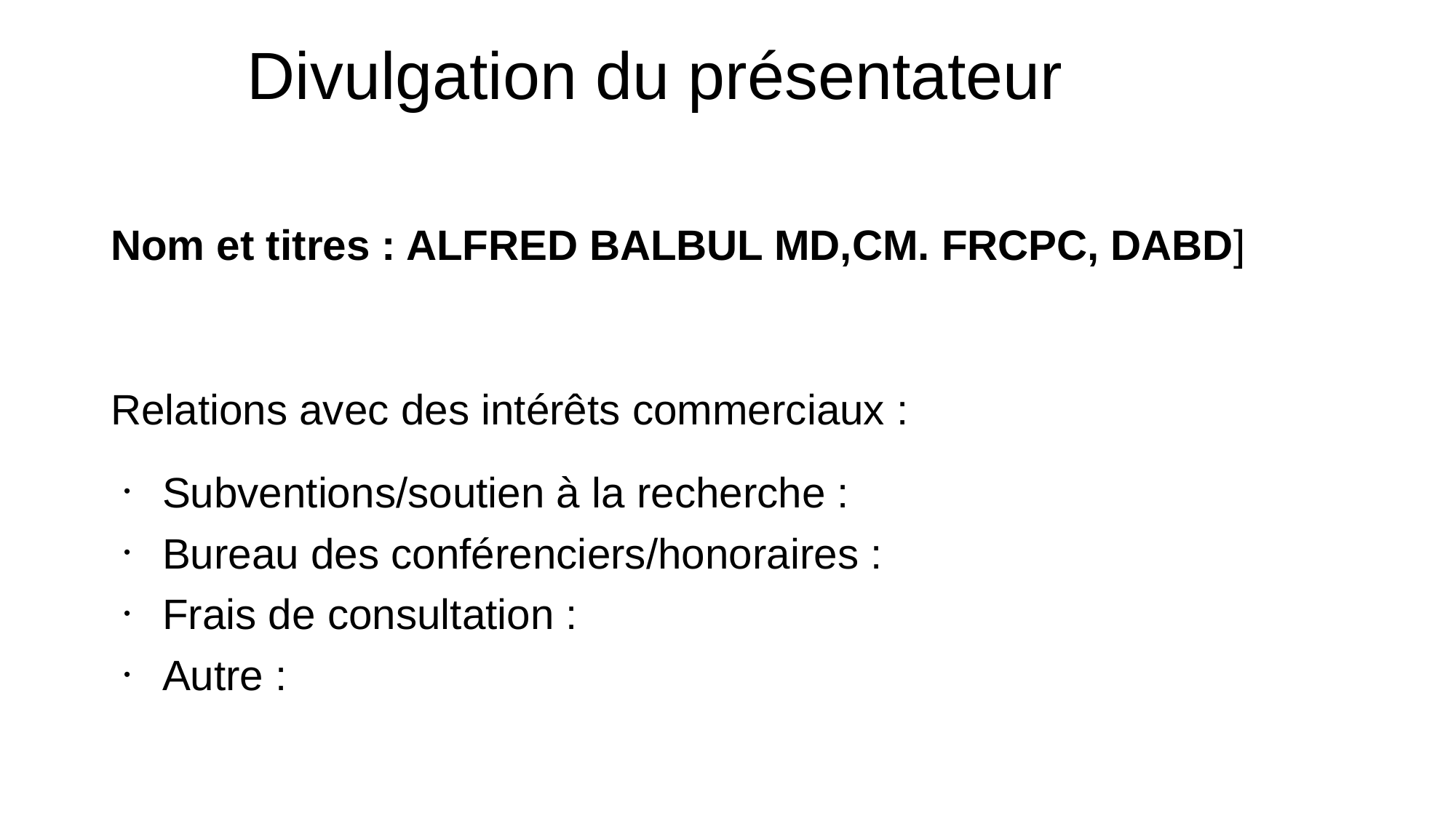

Nom et titres : ALFRED BALBUL MD,CM. FRCPC, DABD]

Relations avec des intérêts commerciaux :
Subventions/soutien à la recherche :
Bureau des conférenciers/honoraires :
Frais de consultation :
Autre :
Divulgation du présentateur